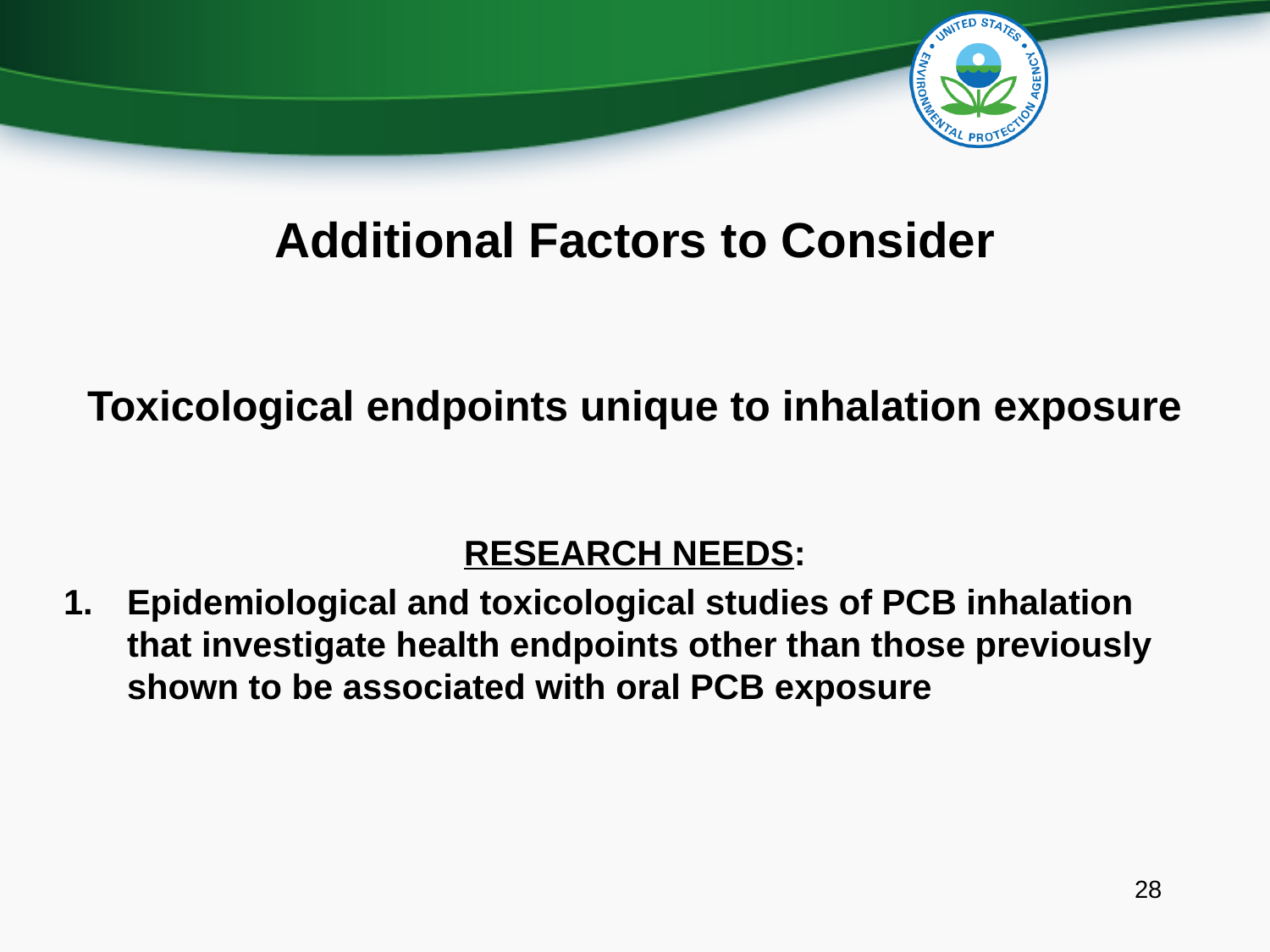

# Additional Factors to Consider

Toxicological endpoints unique to inhalation exposure

RESEARCH NEEDS:
Epidemiological and toxicological studies of PCB inhalation that investigate health endpoints other than those previously shown to be associated with oral PCB exposure
28